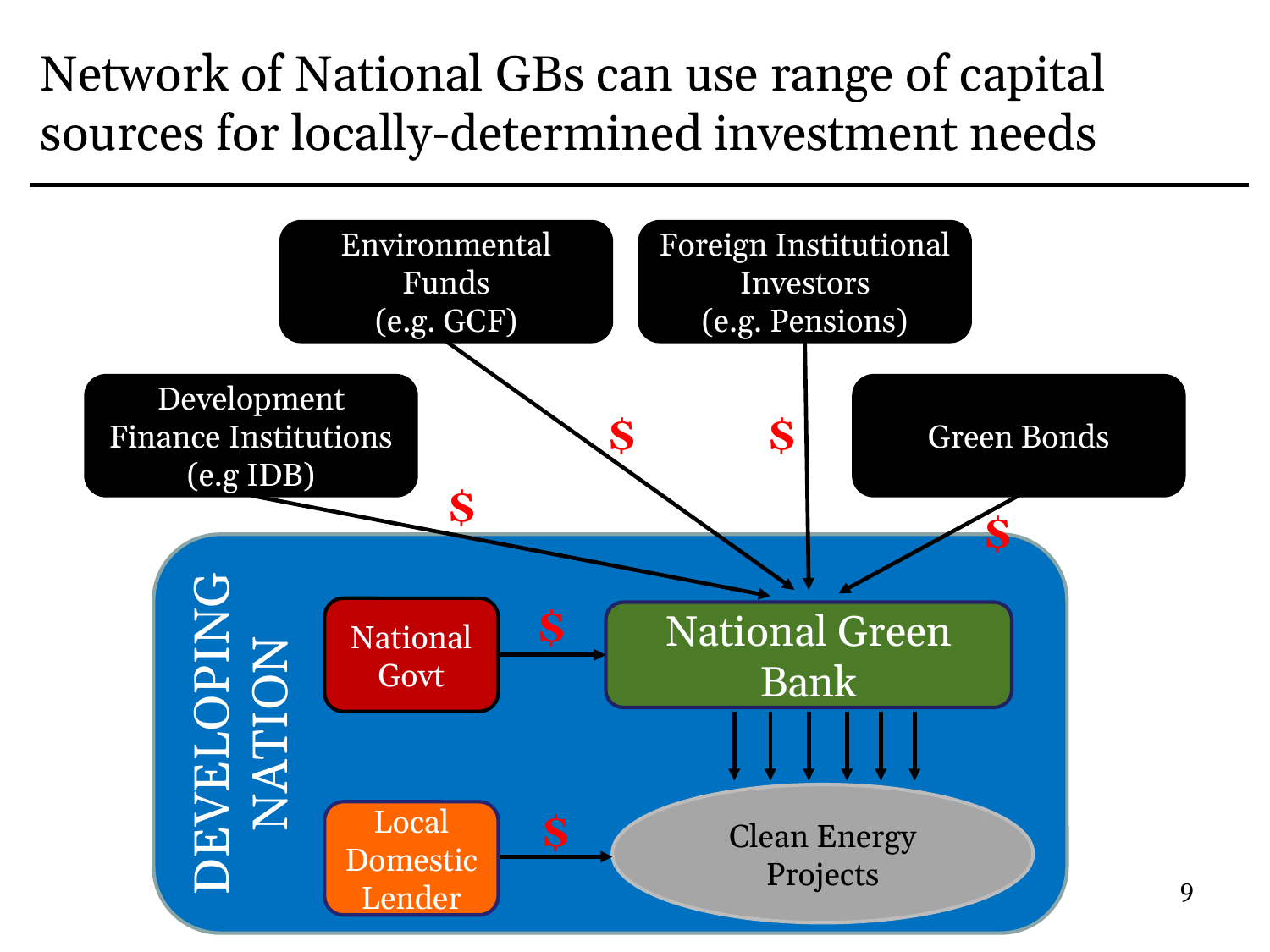

# Network of National GBs can use range of capital sources for locally-determined investment needs
Environmental Funds
(e.g. GCF)
Foreign Institutional Investors
(e.g. Pensions)
DEVELOPING NATION
Development Finance Institutions
(e.g IDB)
Green Bonds
$
$
$
$
$
National Govt
National Green Bank
Clean Energy Projects
$
Local Domestic Lender

9